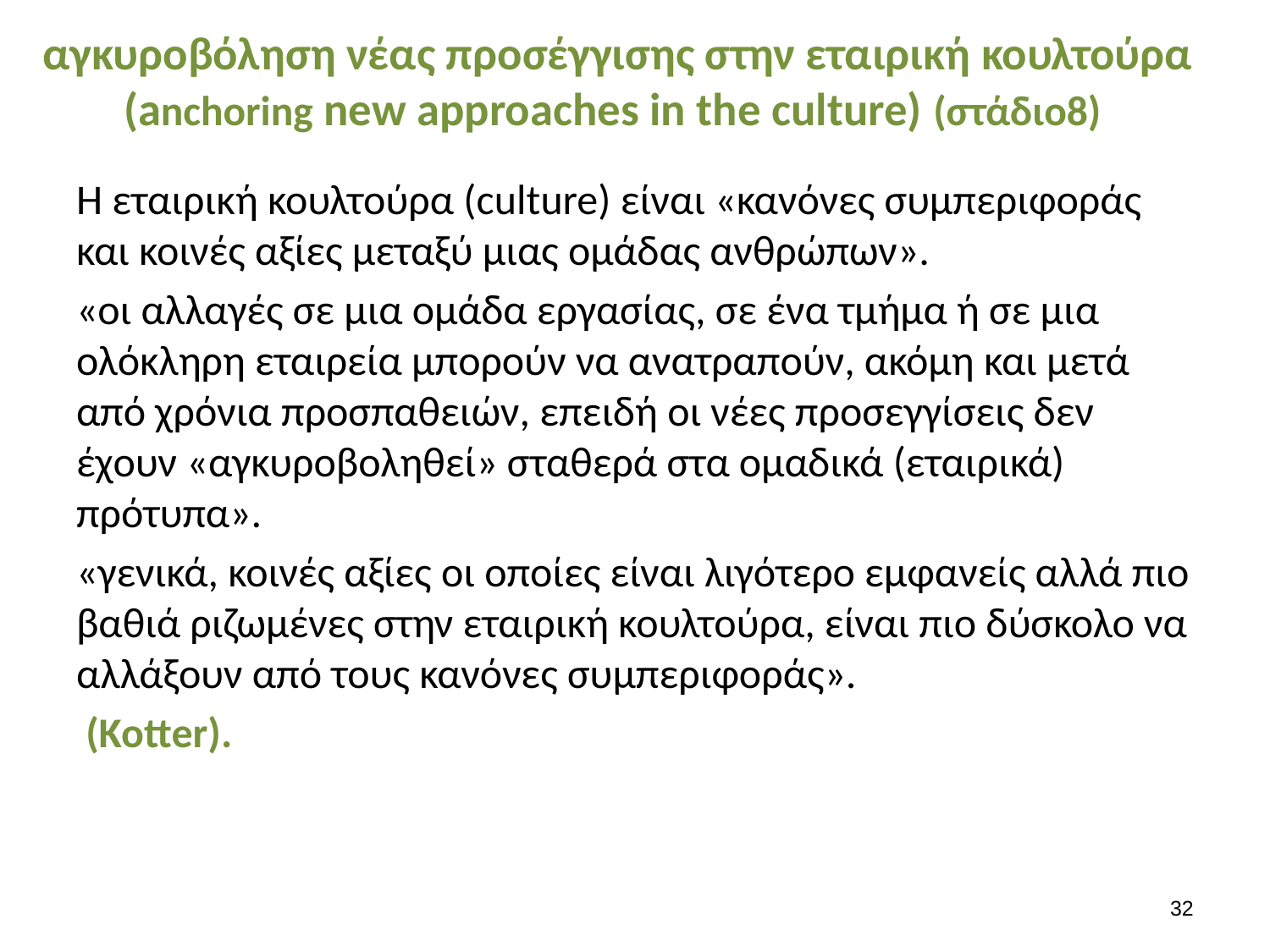

# αγκυροβόληση νέας προσέγγισης στην εταιρική κουλτούρα (anchoring new approaches in the culture) (στάδιο8)
Η εταιρική κουλτούρα (culture) είναι «κανόνες συμπεριφοράς και κοινές αξίες μεταξύ μιας ομάδας ανθρώπων».
«οι αλλαγές σε μια ομάδα εργασίας, σε ένα τμήμα ή σε μια ολόκληρη εταιρεία μπορούν να ανατραπούν, ακόμη και μετά από χρόνια προσπαθειών, επειδή οι νέες προσεγγίσεις δεν έχουν «αγκυροβοληθεί» σταθερά στα ομαδικά (εταιρικά) πρότυπα».
«γενικά, κοινές αξίες οι οποίες είναι λιγότερο εμφανείς αλλά πιο βαθιά ριζωμένες στην εταιρική κουλτούρα, είναι πιο δύσκολο να αλλάξουν από τους κανόνες συμπεριφοράς».
 (Kotter).

32